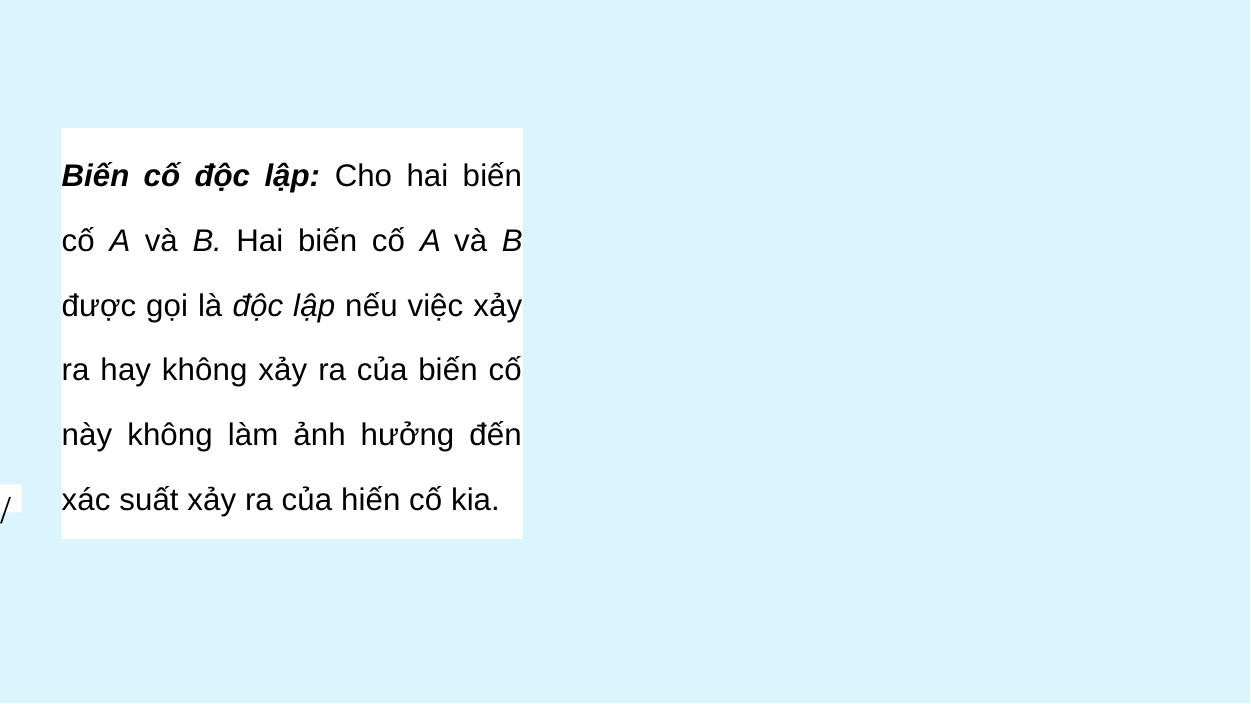

Biến cố độc lập: Cho hai biến cố A và B. Hai biến cố A và B được gọi là độc lập nếu việc xảy ra hay không xảy ra của biến cố này không làm ảnh hưởng đến xác suất xảy ra của hiến cố kia.
/